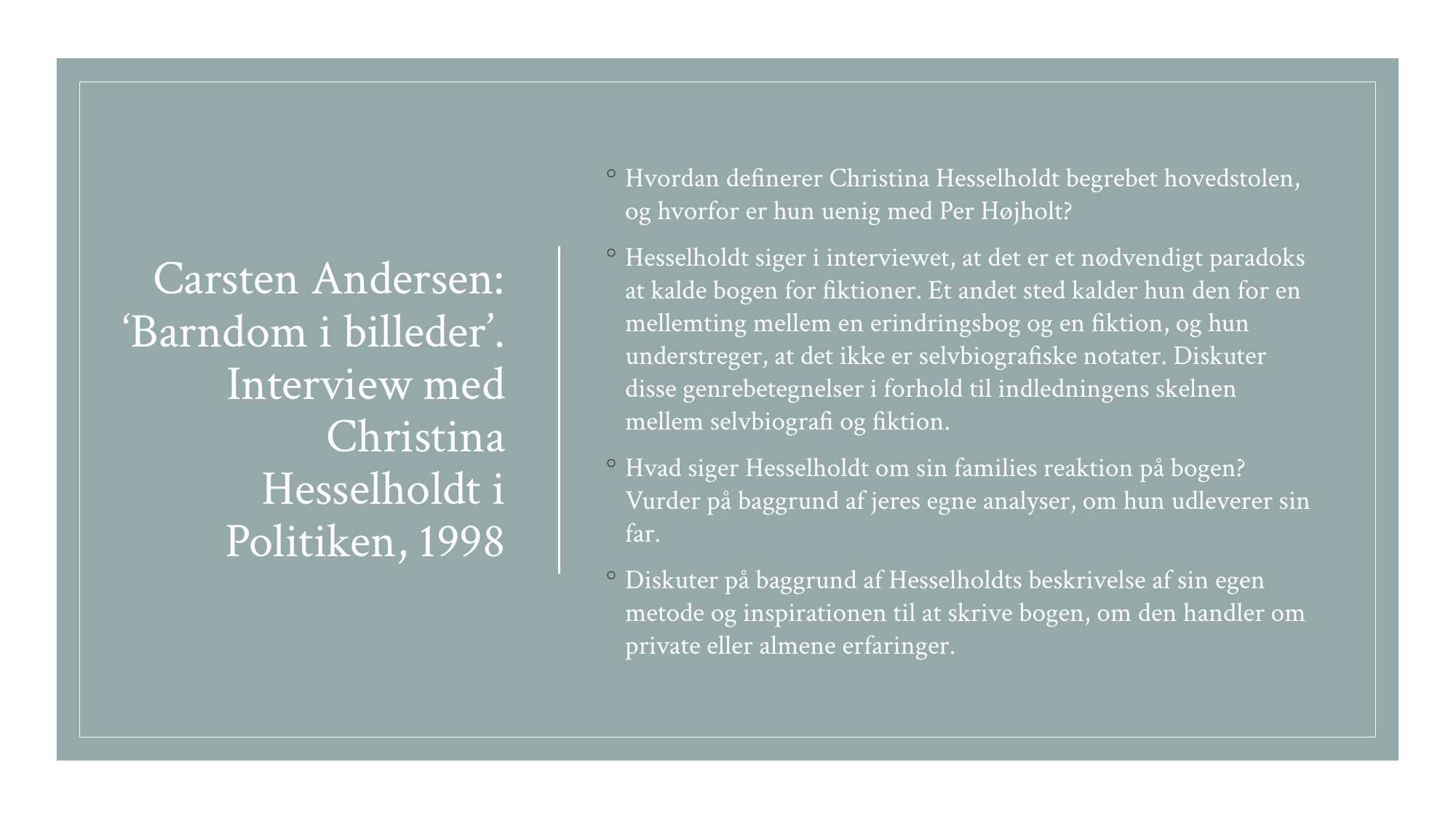

# Carsten Andersen: ‘Barndom i billeder’. Interview med Christina Hesselholdt i Politiken, 1998
Hvordan definerer Christina Hesselholdt begrebet hovedstolen, og hvorfor er hun uenig med Per Højholt?
Hesselholdt siger i interviewet, at det er et nødvendigt paradoks at kalde bogen for fiktioner. Et andet sted kalder hun den for en mellemting mellem en erindringsbog og en fiktion, og hun understreger, at det ikke er selvbiografiske notater. Diskuter disse genrebetegnelser i forhold til indledningens skelnen mellem selvbiografi og fiktion.
Hvad siger Hesselholdt om sin families reaktion på bogen? Vurder på baggrund af jeres egne analyser, om hun udleverer sin far.
Diskuter på baggrund af Hesselholdts beskrivelse af sin egen metode og inspirationen til at skrive bogen, om den handler om private eller almene erfaringer.